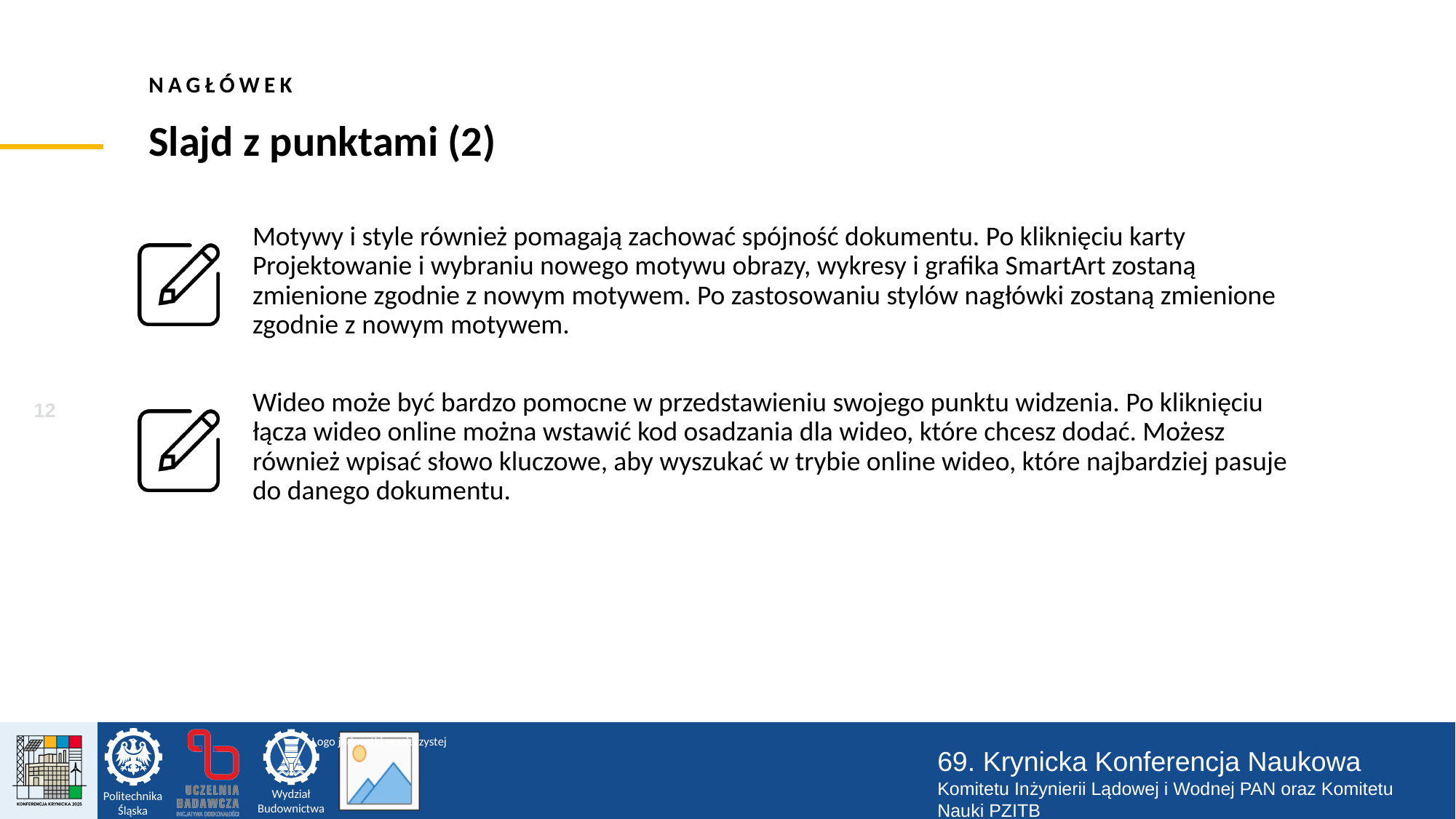

nagłówek
Slajd z punktami (2)
Motywy i style również pomagają zachować spójność dokumentu. Po kliknięciu karty Projektowanie i wybraniu nowego motywu obrazy, wykresy i grafika SmartArt zostaną zmienione zgodnie z nowym motywem. Po zastosowaniu stylów nagłówki zostaną zmienione zgodnie z nowym motywem.

Wideo może być bardzo pomocne w przedstawieniu swojego punktu widzenia. Po kliknięciu łącza wideo online można wstawić kod osadzania dla wideo, które chcesz dodać. Możesz również wpisać słowo kluczowe, aby wyszukać w trybie online wideo, które najbardziej pasuje do danego dokumentu.